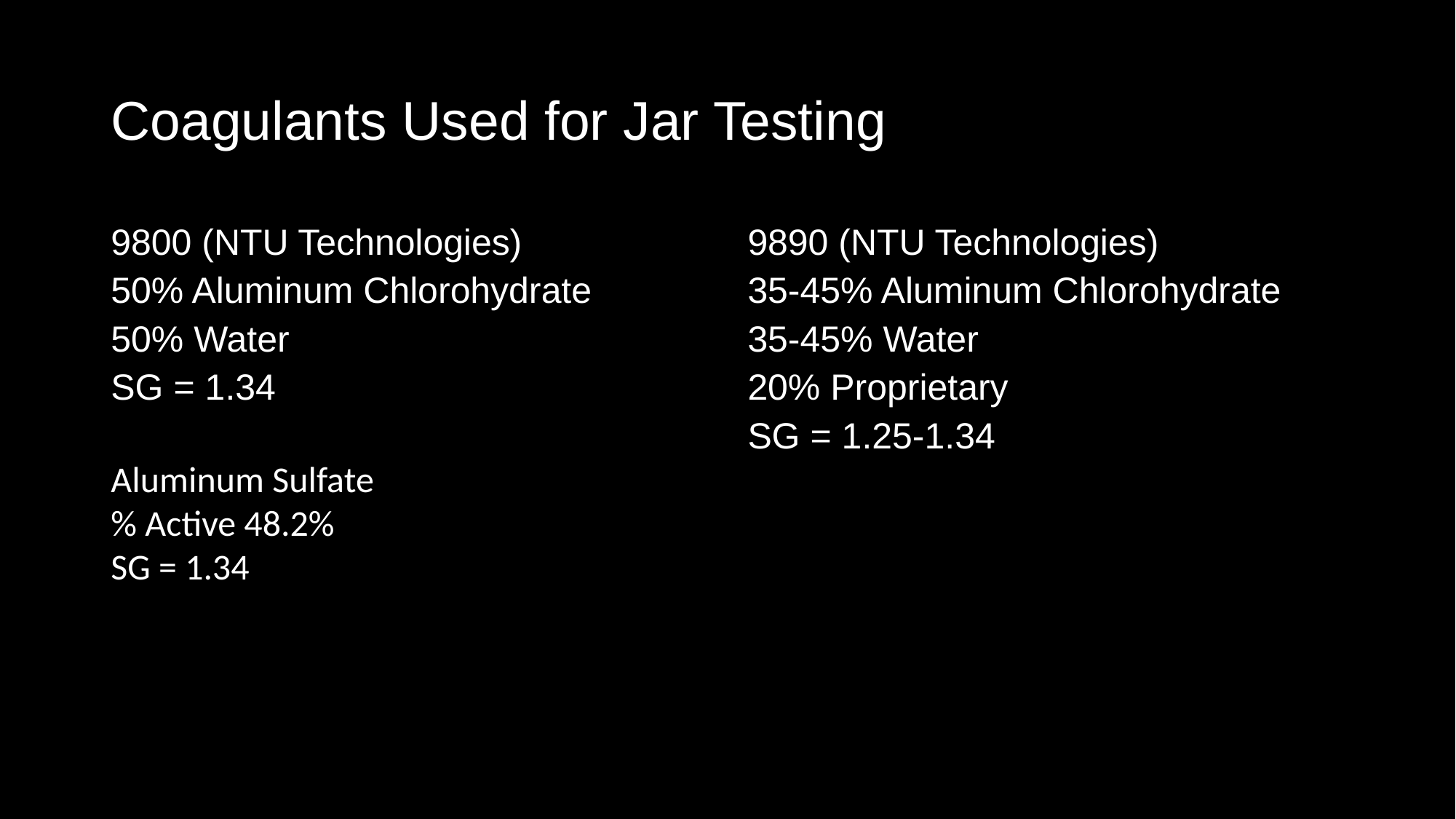

# Coagulants Used for Jar Testing
9800 (NTU Technologies)
50% Aluminum Chlorohydrate
50% Water
SG = 1.34

Aluminum Sulfate
% Active 48.2%
SG = 1.34

9890 (NTU Technologies)
35-45% Aluminum Chlorohydrate
35-45% Water
20% Proprietary
SG = 1.25-1.34